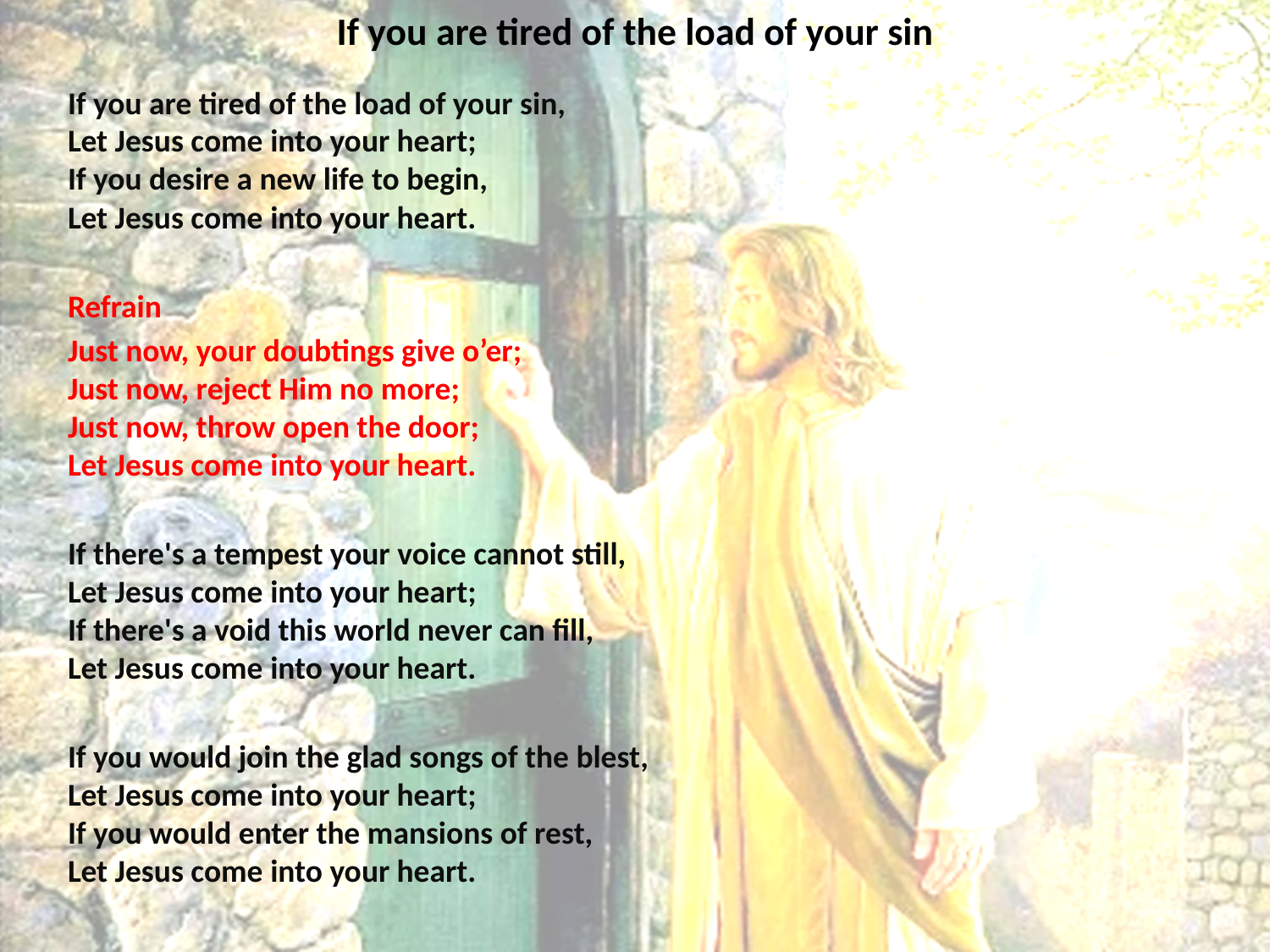

# If you are tired of the load of your sin
If you are tired of the load of your sin,
Let Jesus come into your heart;
If you desire a new life to begin,
Let Jesus come into your heart.

Refrain
Just now, your doubtings give o’er;
Just now, reject Him no more;
Just now, throw open the door;
Let Jesus come into your heart.

If there's a tempest your voice cannot still,
Let Jesus come into your heart;
If there's a void this world never can fill,
Let Jesus come into your heart.

If you would join the glad songs of the blest,
Let Jesus come into your heart;
If you would enter the mansions of rest,
Let Jesus come into your heart.